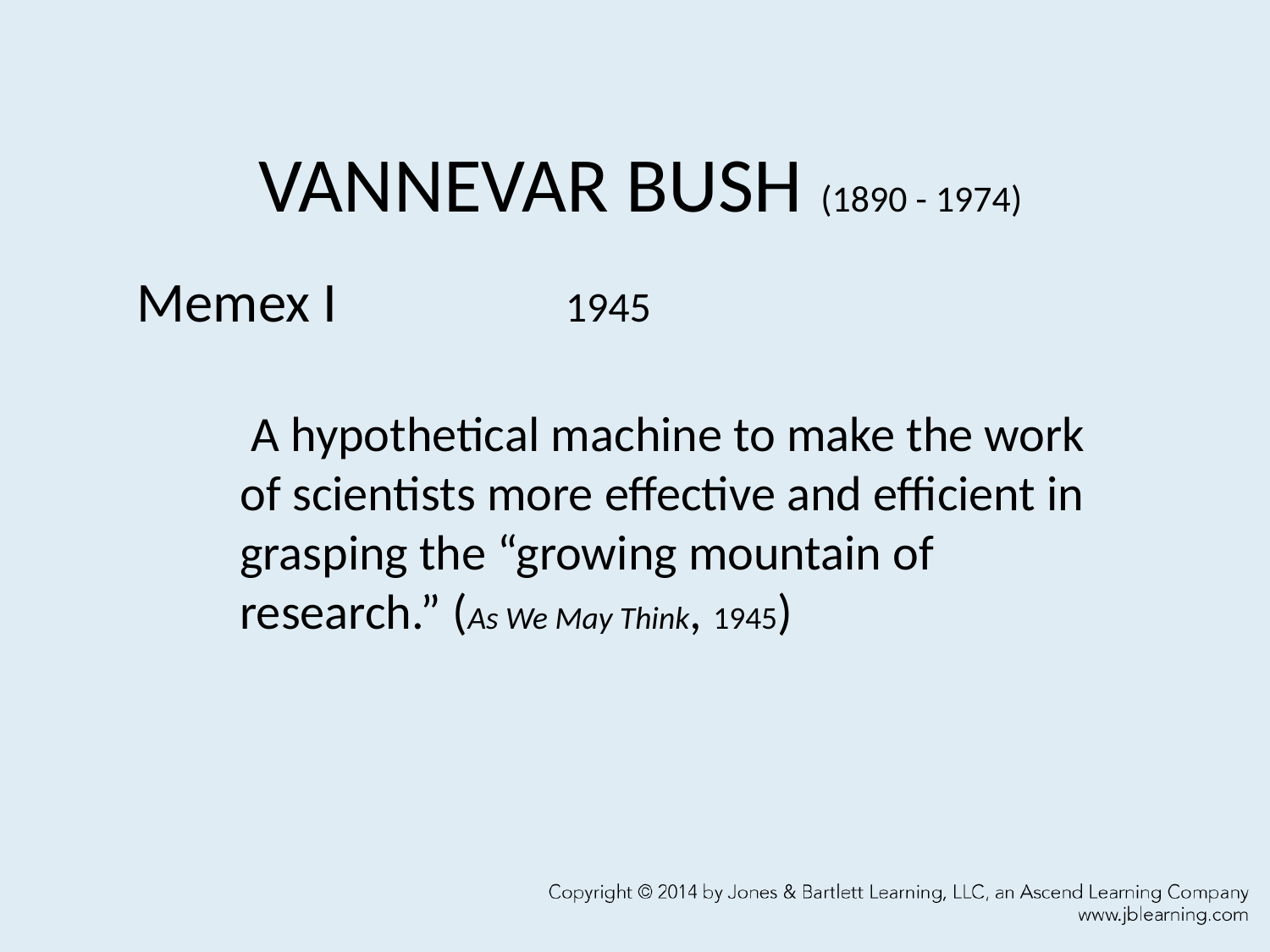

# VANNEVAR BUSH (1890 - 1974)
Memex I		1945
 A hypothetical machine to make the work of scientists more effective and efficient in grasping the “growing mountain of research.” (As We May Think, 1945)